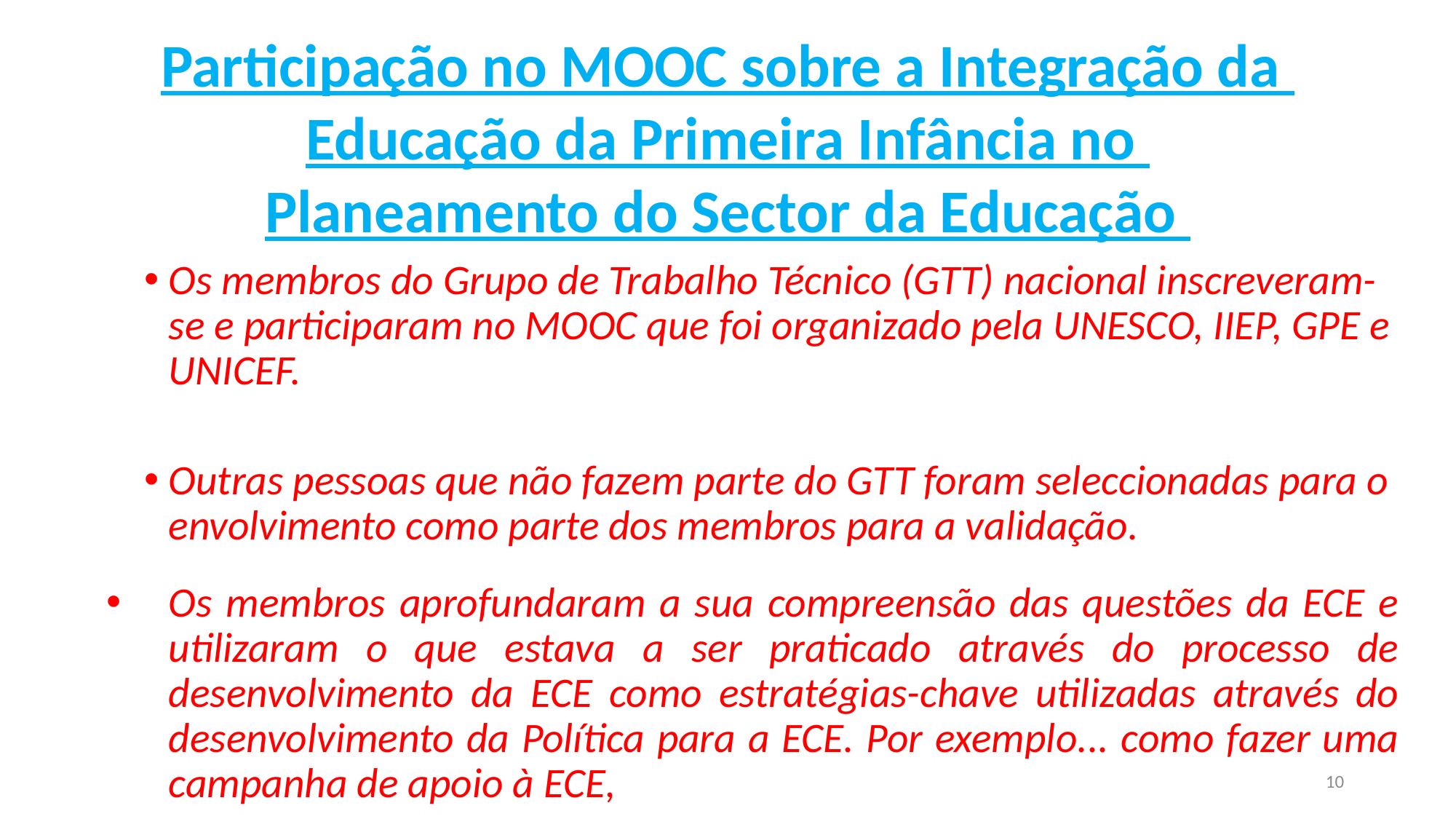

Participação no MOOC sobre a Integração da
Educação da Primeira Infância no
Planeamento do Sector da Educação
Os membros do Grupo de Trabalho Técnico (GTT) nacional inscreveram-se e participaram no MOOC que foi organizado pela UNESCO, IIEP, GPE e UNICEF.

Outras pessoas que não fazem parte do GTT foram seleccionadas para o envolvimento como parte dos membros para a validação.

Os membros aprofundaram a sua compreensão das questões da ECE e utilizaram o que estava a ser praticado através do processo de desenvolvimento da ECE como estratégias-chave utilizadas através do desenvolvimento da Política para a ECE. Por exemplo... como fazer uma campanha de apoio à ECE,

10